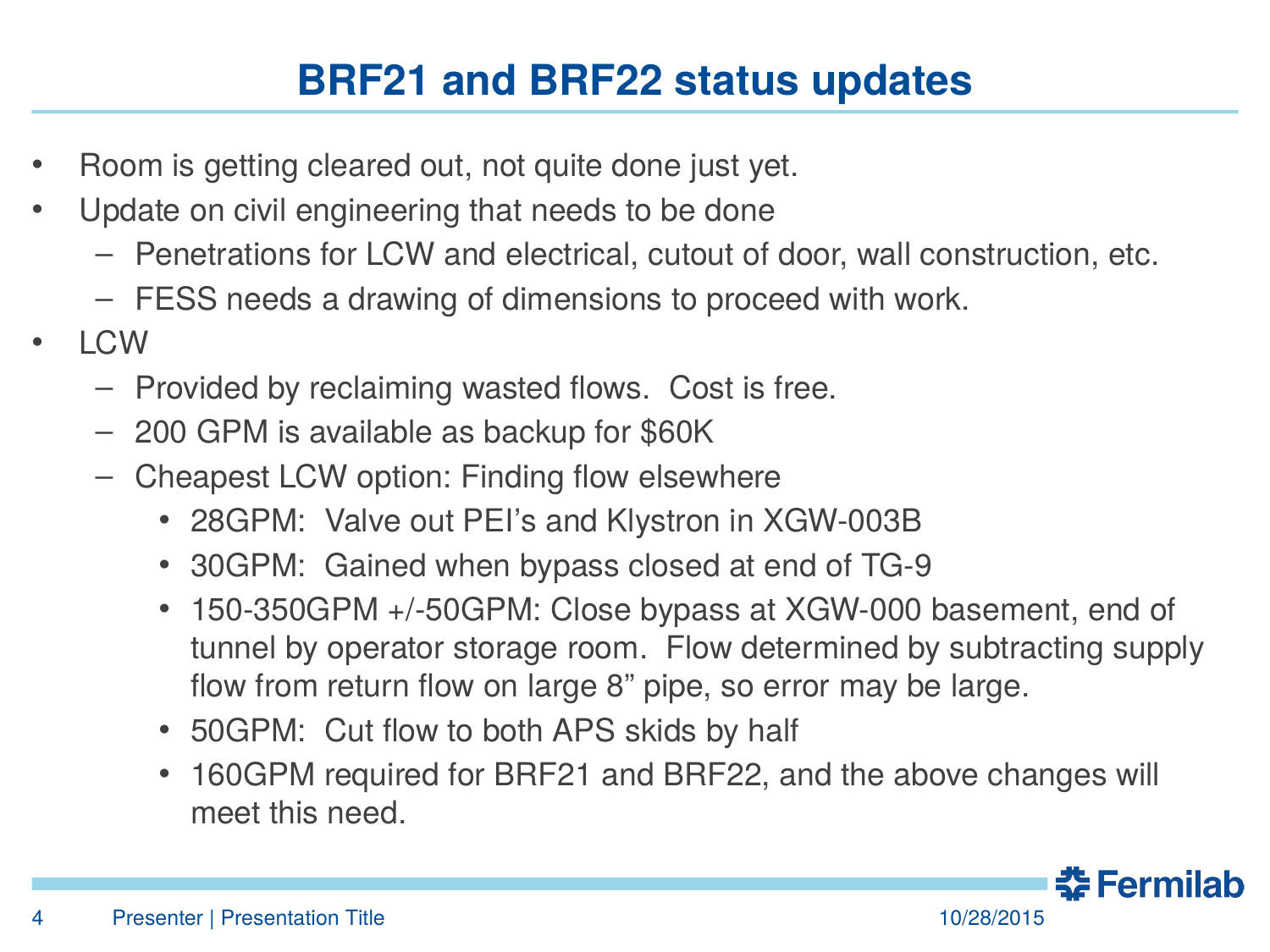

# BRF21 and BRF22 status updates
Room is getting cleared out, not quite done just yet.
Update on civil engineering that needs to be done
Penetrations for LCW and electrical, cutout of door, wall construction, etc.
FESS needs a drawing of dimensions to proceed with work.
LCW
Provided by reclaiming wasted flows.  Cost is free.
200 GPM is available as backup for $60K
Cheapest LCW option: Finding flow elsewhere
28GPM:  Valve out PEI’s and Klystron in XGW-003B
30GPM:  Gained when bypass closed at end of TG-9
150-350GPM +/-50GPM: Close bypass at XGW-000 basement, end of tunnel by operator storage room.  Flow determined by subtracting supply flow from return flow on large 8” pipe, so error may be large.
50GPM:  Cut flow to both APS skids by half
160GPM required for BRF21 and BRF22, and the above changes will meet this need.
4
Presenter | Presentation Title
10/28/2015